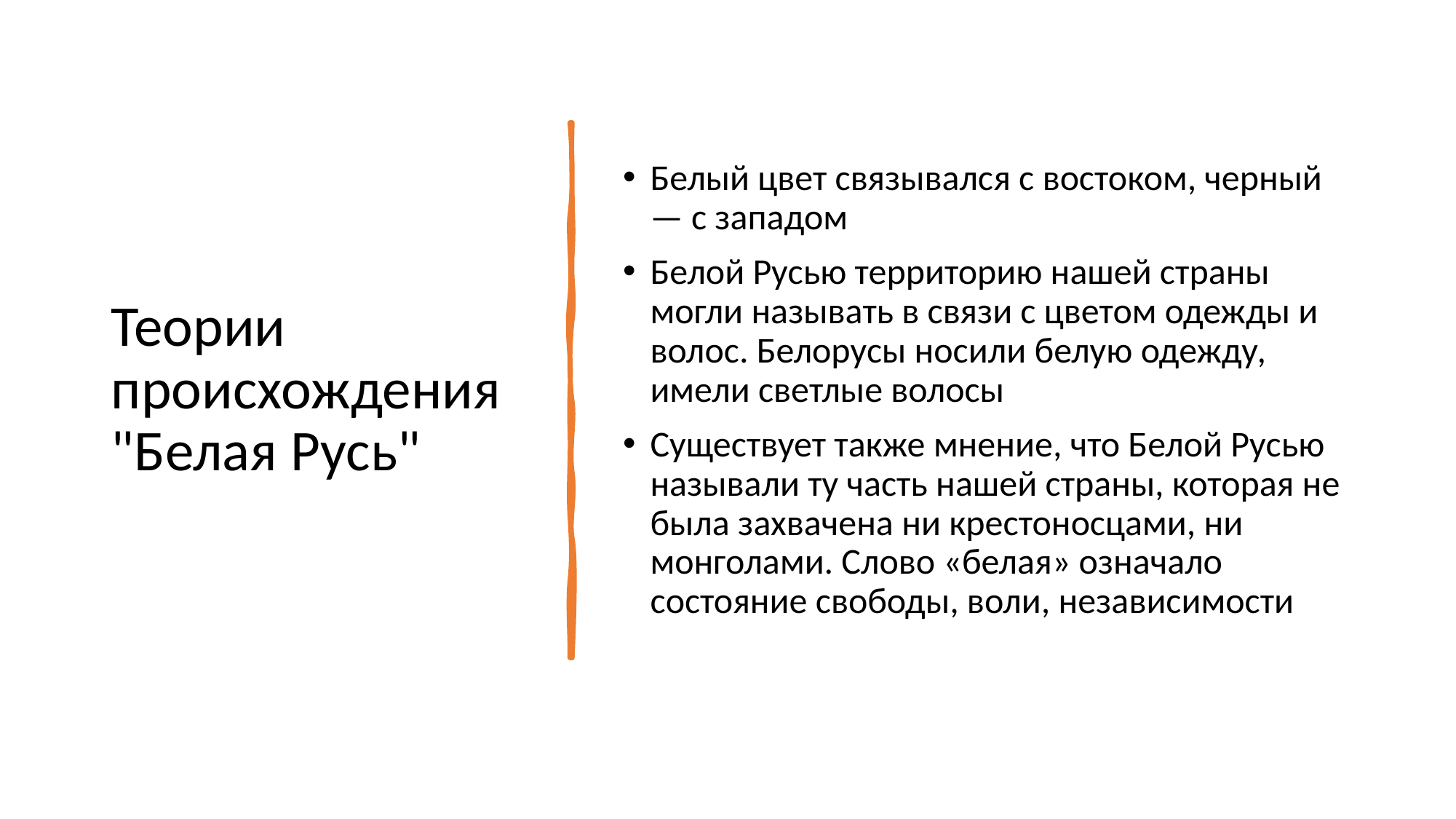

# Теории происхождения "Белая Русь"
Белый цвет связывался с востоком, черный — с западом
Белой Русью территорию нашей страны могли называть в связи с цветом одежды и волос. Белорусы носили белую одежду, имели светлые волосы
Существует также мнение, что Белой Русью называли ту часть нашей страны, которая не была захвачена ни крестоносцами, ни монголами. Слово «белая» означало состояние свободы, воли, независимости